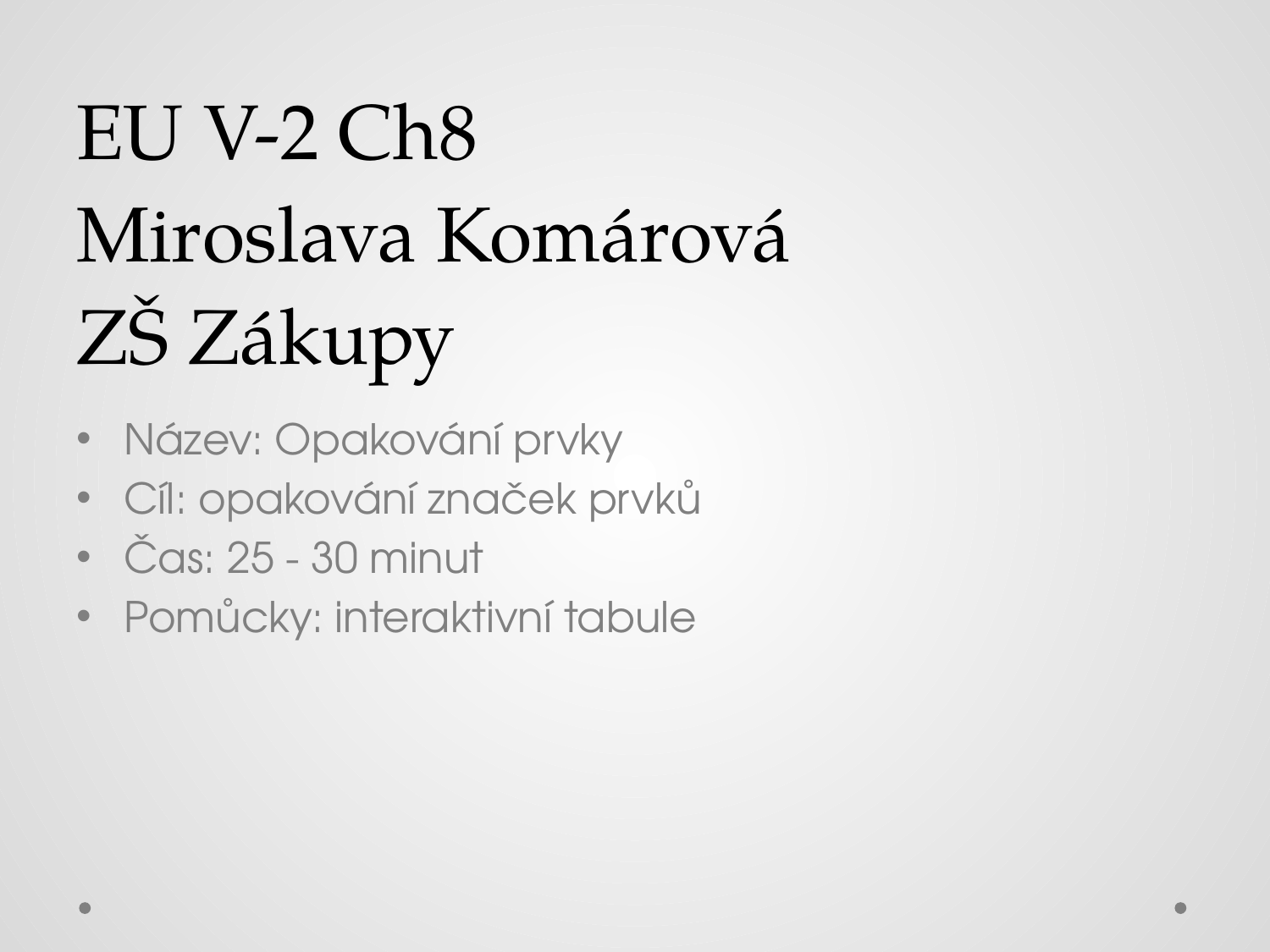

# EU V-2 Ch8 Miroslava Komárová ZŠ Zákupy
Název: Opakování prvky
Cíl: opakování značek prvků
Čas: 25 - 30 minut
Pomůcky: interaktivní tabule